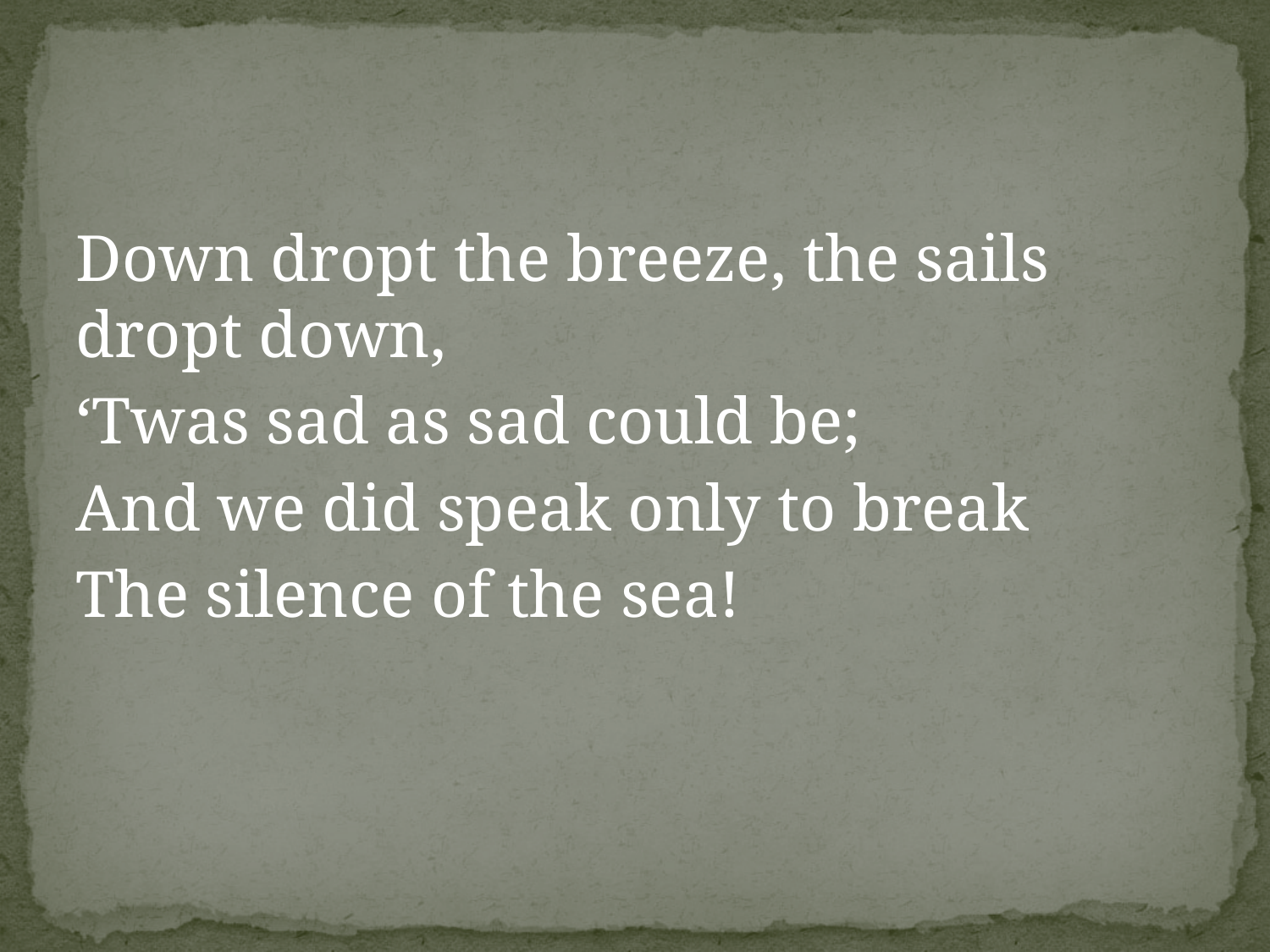

Down dropt the breeze, the sails dropt down,
‘Twas sad as sad could be;
And we did speak only to break
The silence of the sea!